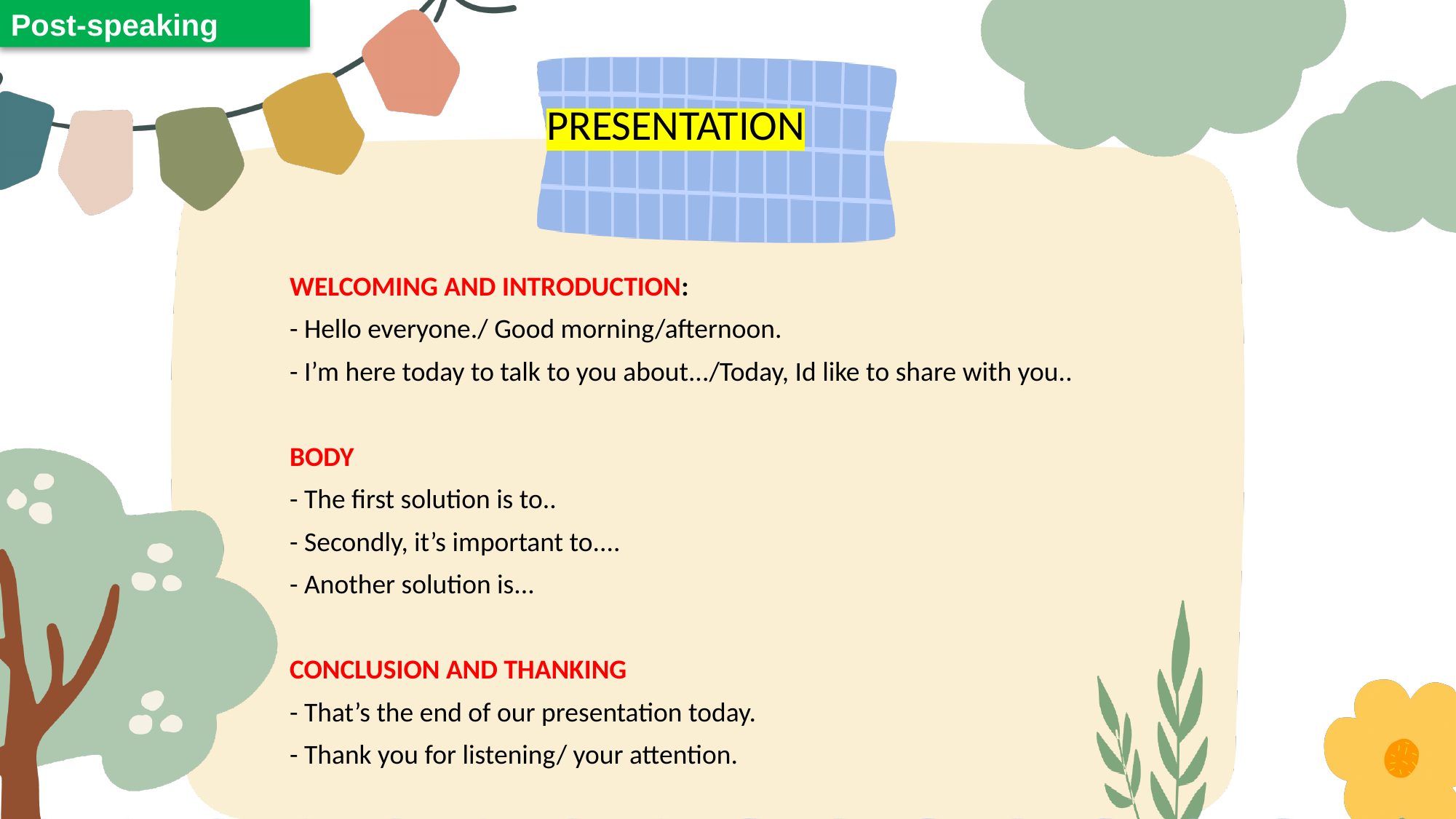

Post-speaking

PRESENTATION
WELCOMING AND INTRODUCTION:
- Hello everyone./ Good morning/afternoon.
- I’m here today to talk to you about.../Today, Id like to share with you..

BODY
- The first solution is to..
- Secondly, it’s important to....
- Another solution is...

CONCLUSION AND THANKING
- That’s the end of our presentation today.
- Thank you for listening/ your attention.